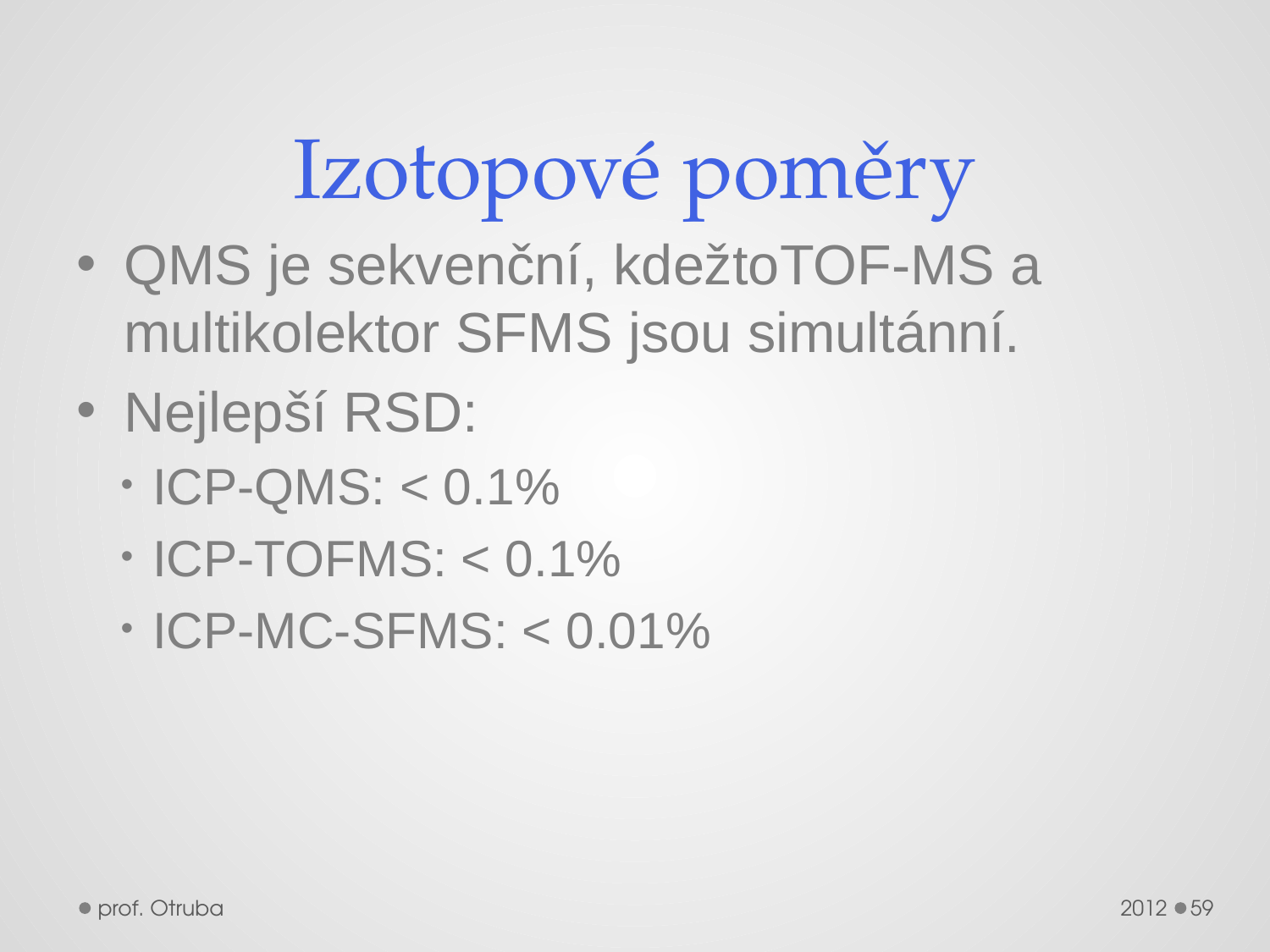

# Izotopové poměry
QMS je sekvenční, kdežtoTOF-MS a multikolektor SFMS jsou simultánní.
Nejlepší RSD:
ICP-QMS: < 0.1%
ICP-TOFMS: < 0.1%
ICP-MC-SFMS: < 0.01%

prof. Otruba
2012
59